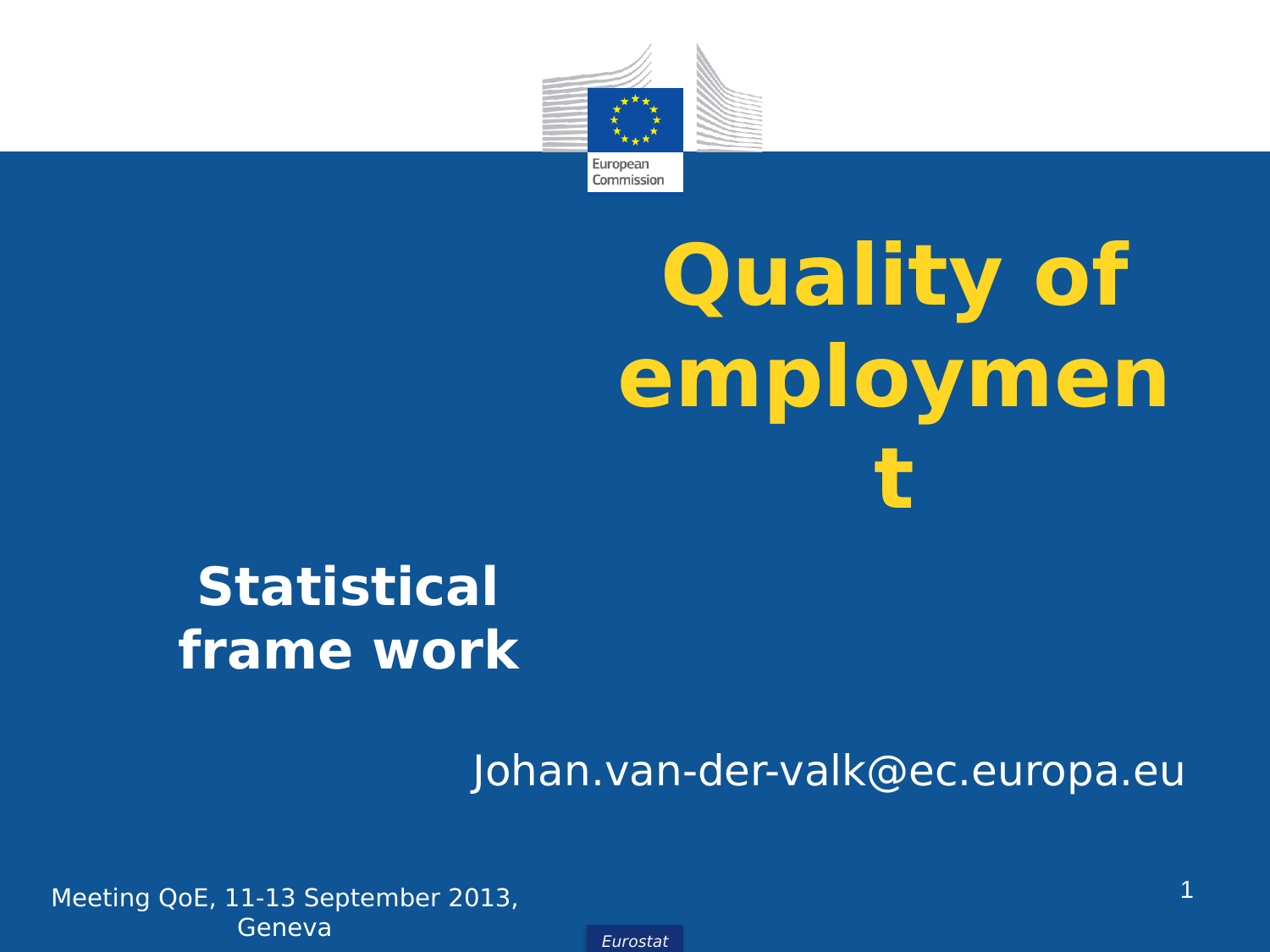

# Quality of employment
Statistical frame work
Johan.van-der-valk@ec.europa.eu
1
Meeting QoE, 11-13 September 2013, Geneva